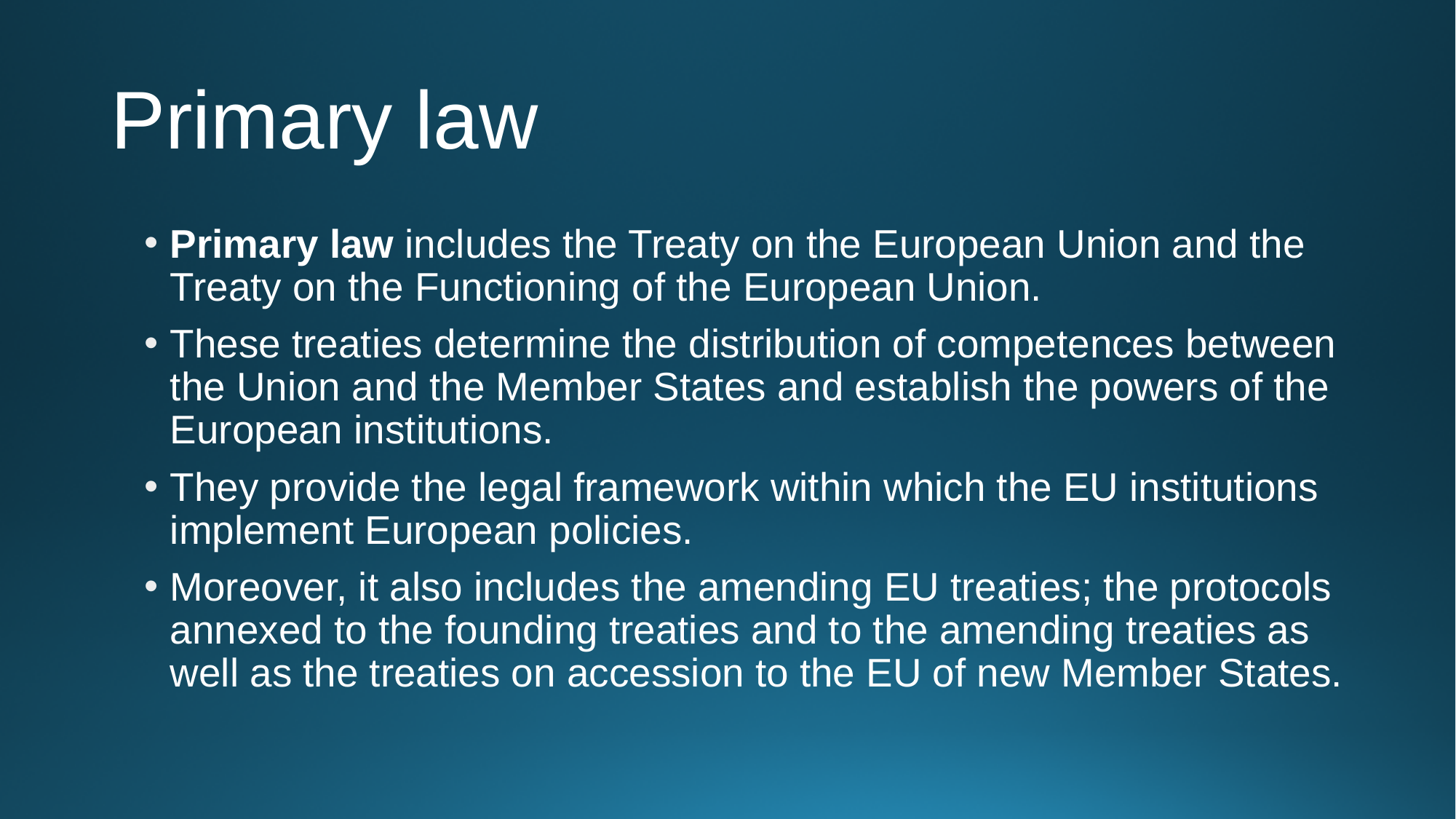

# Primary law
Primary law includes the Treaty on the European Union and the Treaty on the Functioning of the European Union.
These treaties determine the distribution of competences between the Union and the Member States and establish the powers of the European institutions.
They provide the legal framework within which the EU institutions implement European policies.
Moreover, it also includes the amending EU treaties; the protocols annexed to the founding treaties and to the amending treaties as well as the treaties on accession to the EU of new Member States.